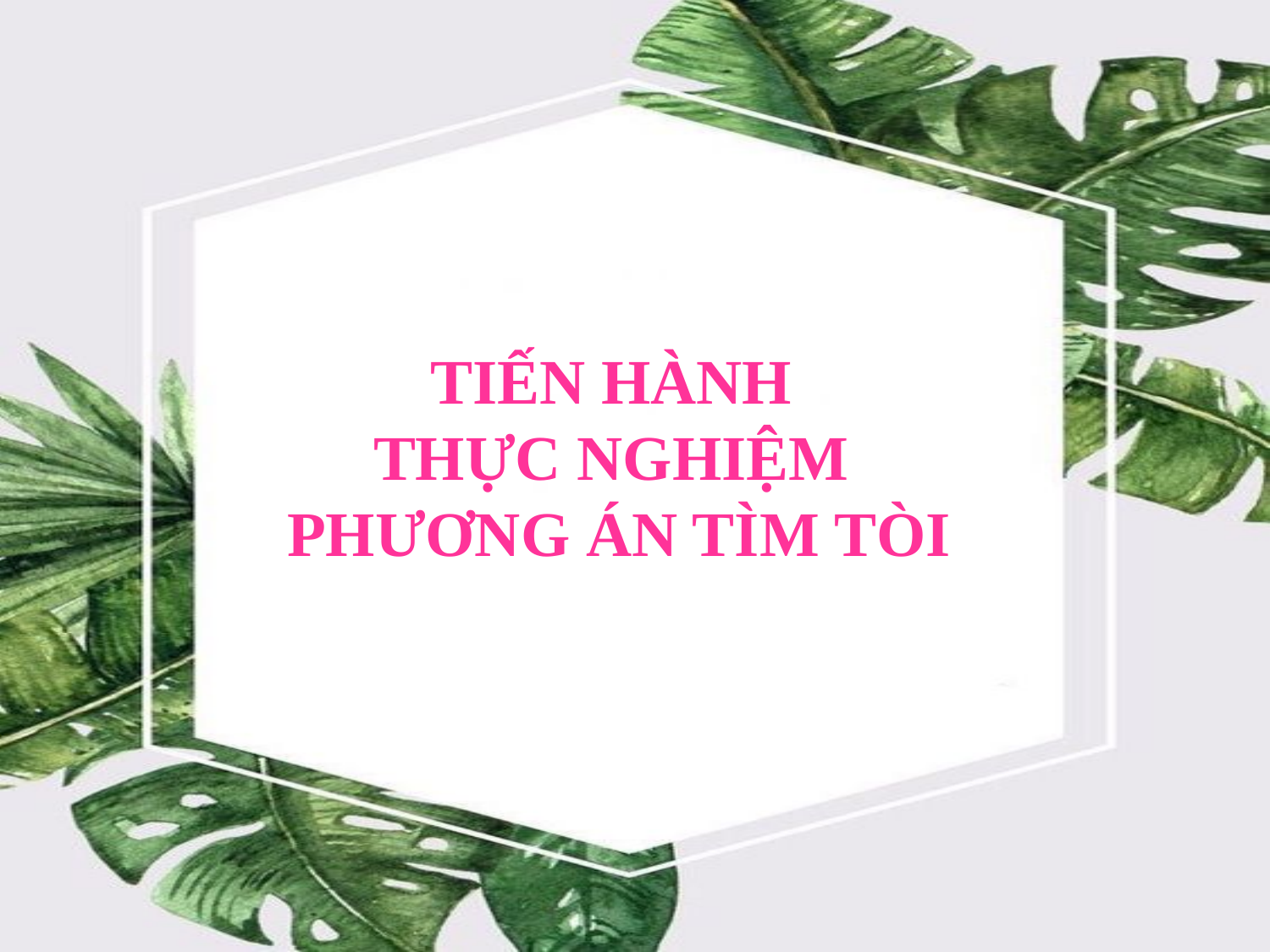

# TIẾN HÀNH THỰC NGHIỆM PHƯƠNG ÁN TÌM TÒI